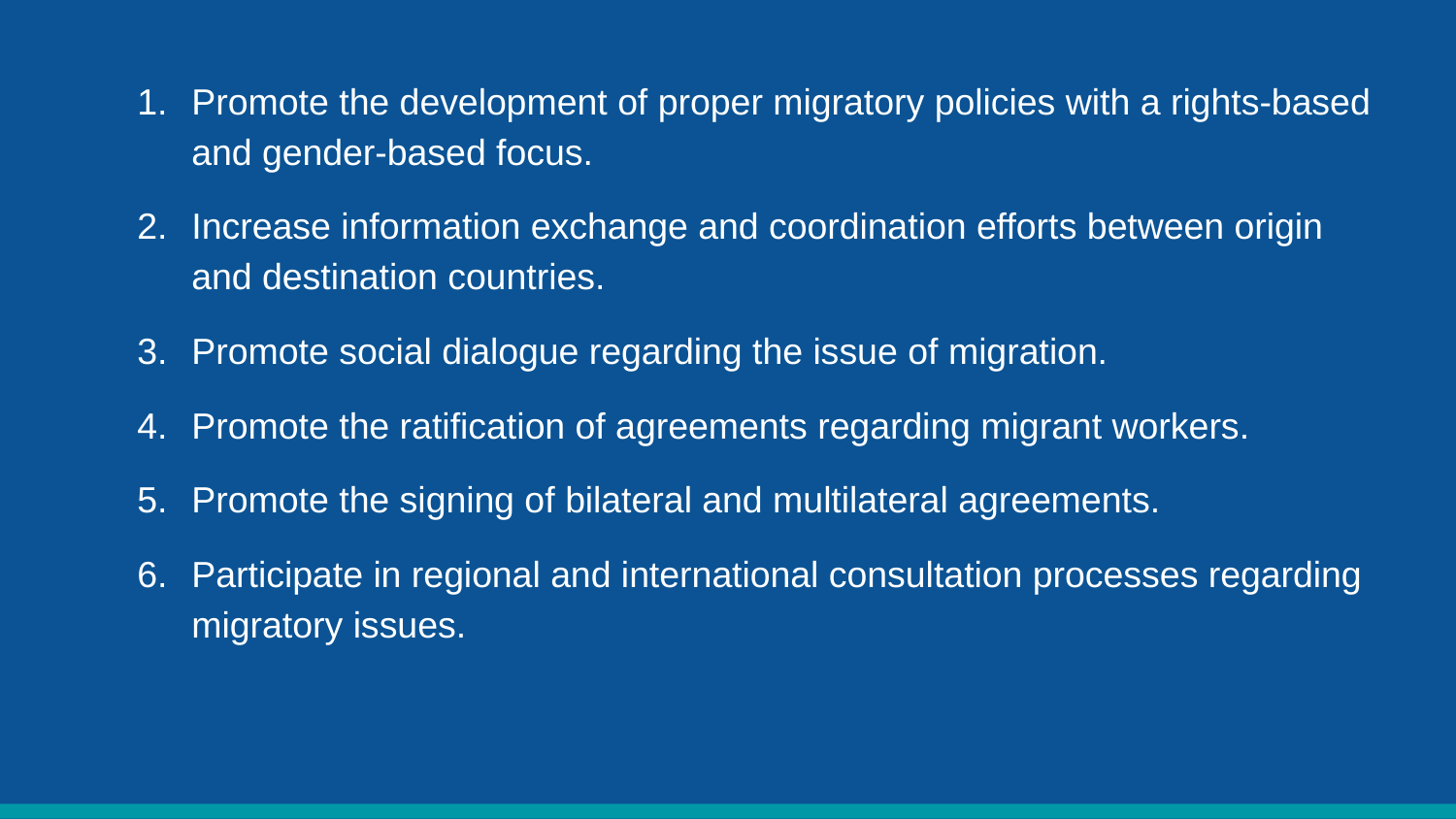

Promote the development of proper migratory policies with a rights-based and gender-based focus.
Increase information exchange and coordination efforts between origin and destination countries.
Promote social dialogue regarding the issue of migration.
Promote the ratification of agreements regarding migrant workers.
Promote the signing of bilateral and multilateral agreements.
Participate in regional and international consultation processes regarding migratory issues.